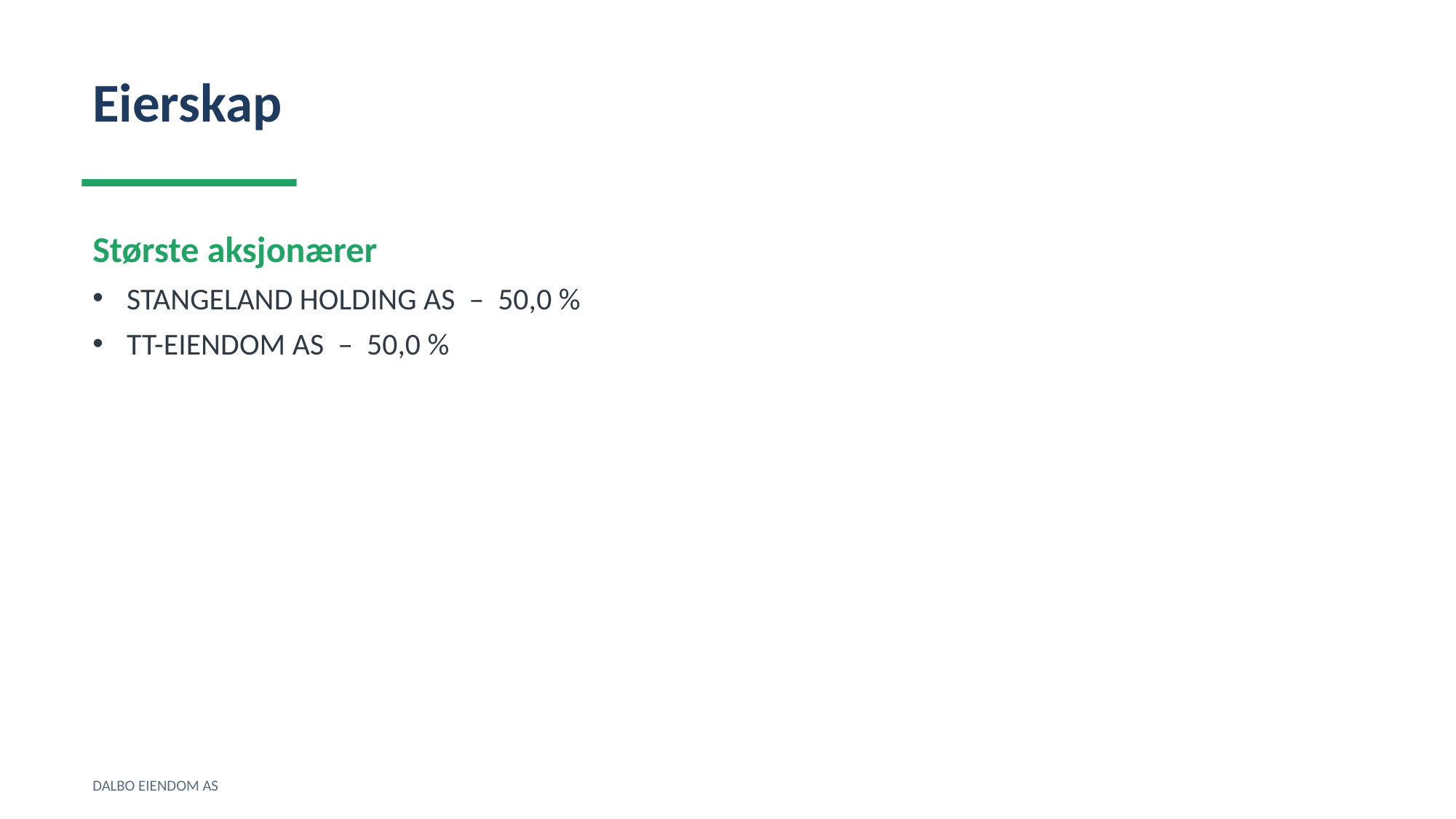

Eierskap

Største aksjonærer
STANGELAND HOLDING AS  –  50,0 %
TT-EIENDOM AS  –  50,0 %
DALBO EIENDOM AS